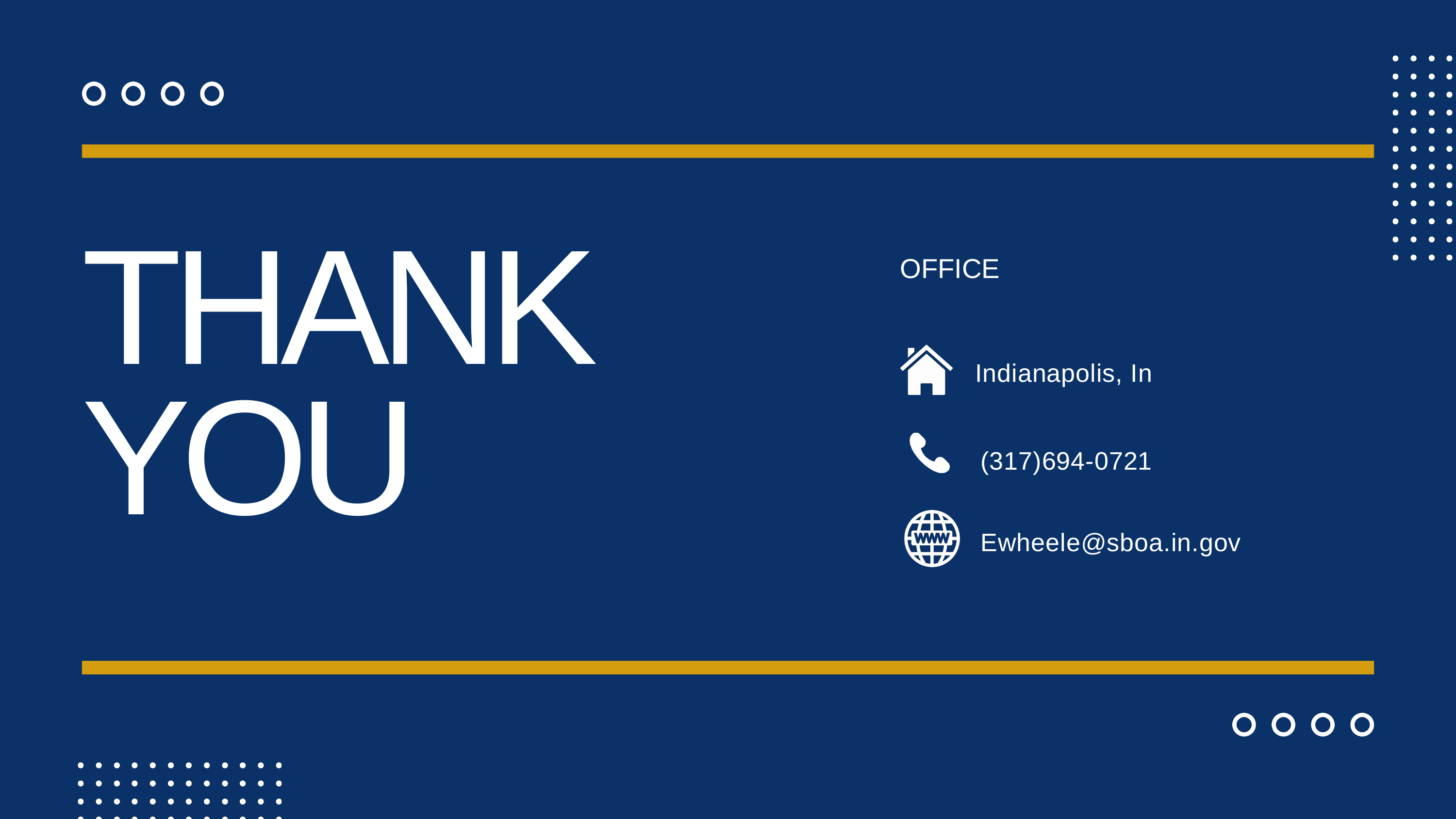

OFFICE
THANK YOU
Indianapolis, In

(317)694-0721

Ewheele@sboa.in.gov